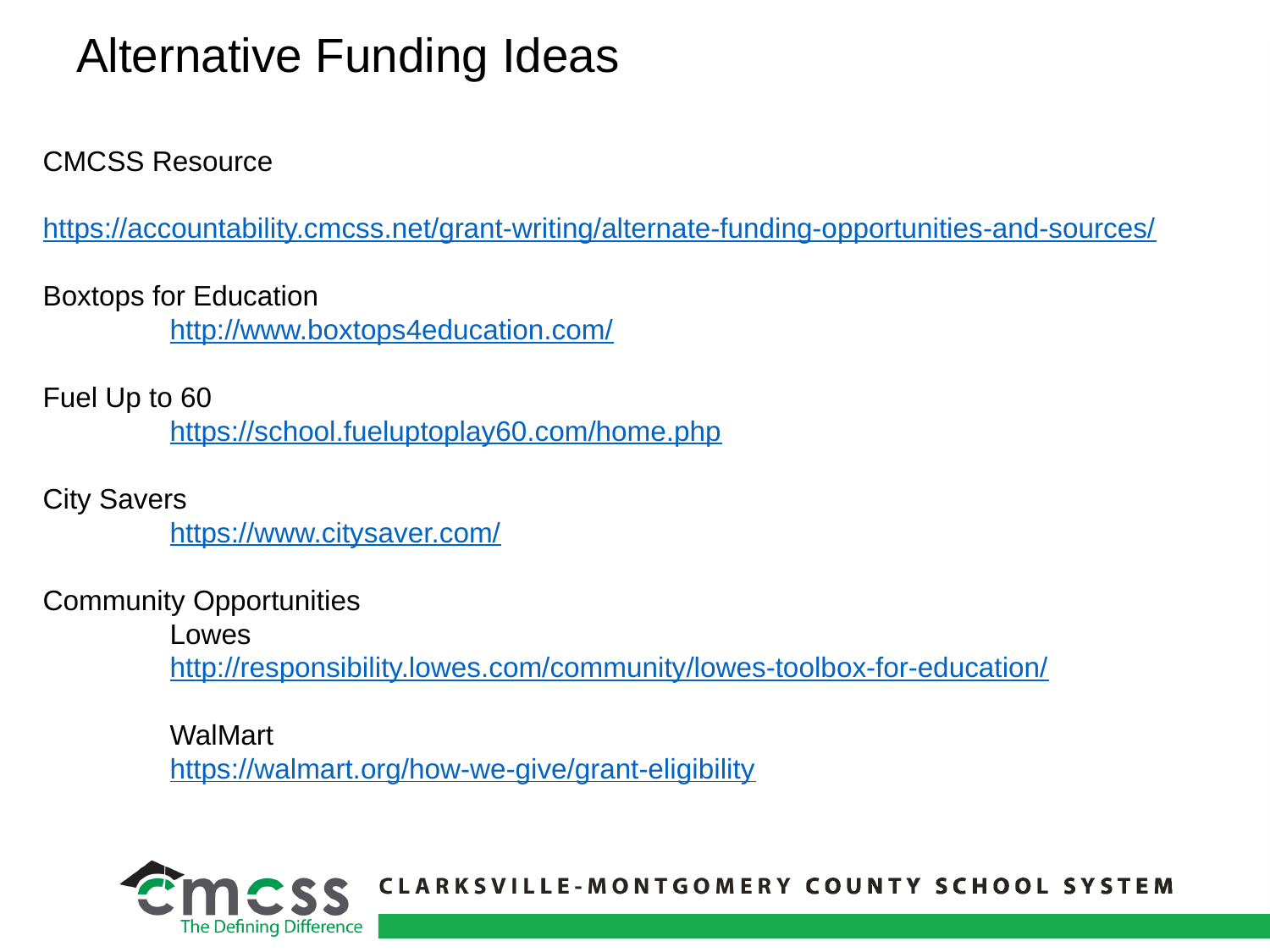

# Alternative Funding Ideas

CMCSS Resource
	https://accountability.cmcss.net/grant-writing/alternate-funding-opportunities-and-sources/

Boxtops for Education
	http://www.boxtops4education.com/

Fuel Up to 60
	https://school.fueluptoplay60.com/home.php

City Savers
	https://www.citysaver.com/

Community Opportunities
	Lowes
	http://responsibility.lowes.com/community/lowes-toolbox-for-education/

	WalMart
	https://walmart.org/how-we-give/grant-eligibility